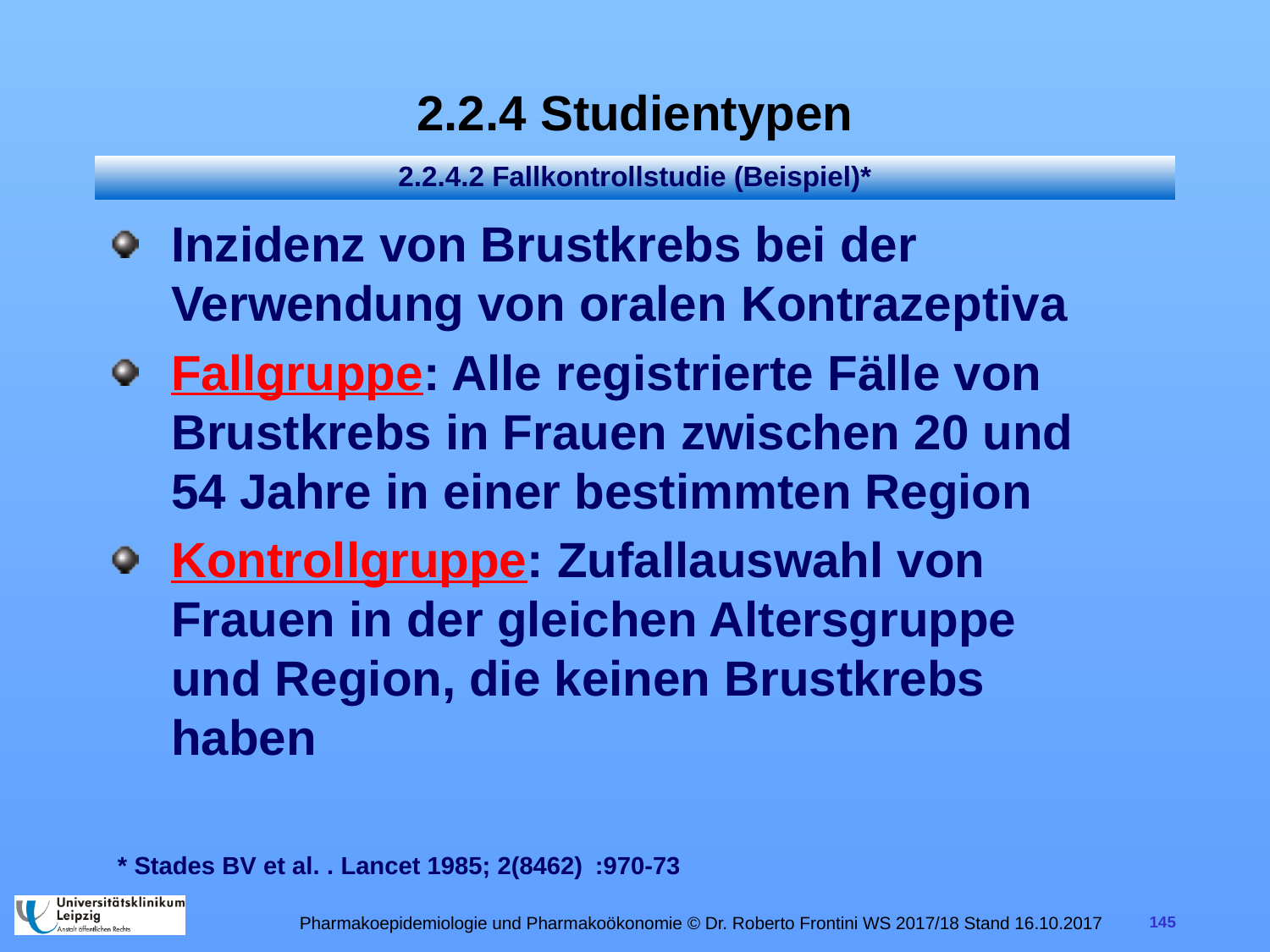

# 2.2.4 Studientypen
2.2.4.2 Fallkontrollstudie (Beispiel)*
Inzidenz von Brustkrebs bei der Verwendung von oralen Kontrazeptiva
Fallgruppe: Alle registrierte Fälle von Brustkrebs in Frauen zwischen 20 und 54 Jahre in einer bestimmten Region
Kontrollgruppe: Zufallauswahl von Frauen in der gleichen Altersgruppe und Region, die keinen Brustkrebs haben

* Stades BV et al. . Lancet 1985; 2(8462) :970-73
Pharmakoepidemiologie und Pharmakoökonomie © Dr. Roberto Frontini WS 2017/18 Stand 16.10.2017
145